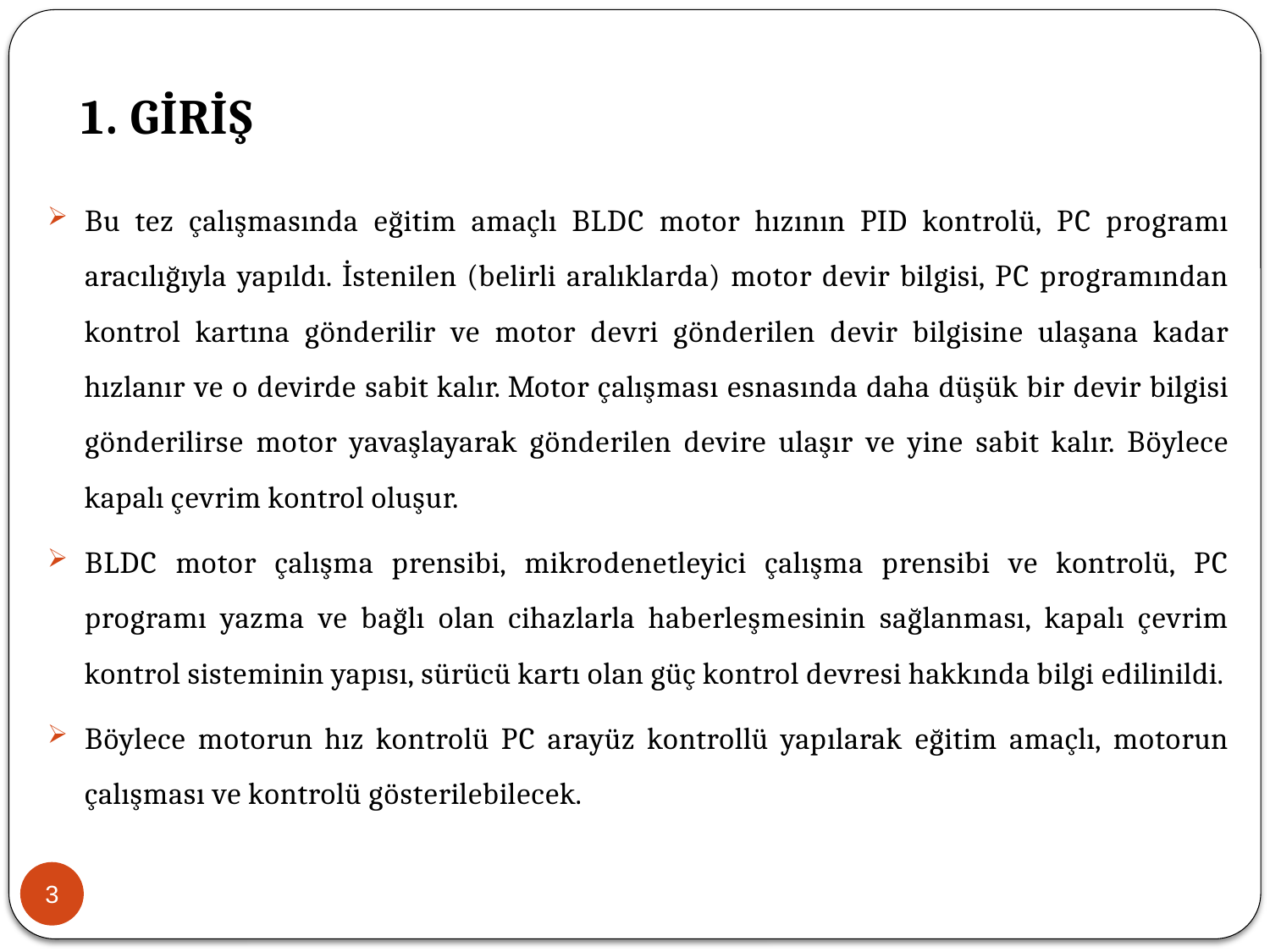

# 1. GİRİŞ
Bu tez çalışmasında eğitim amaçlı BLDC motor hızının PID kontrolü, PC programı aracılığıyla yapıldı. İstenilen (belirli aralıklarda) motor devir bilgisi, PC programından kontrol kartına gönderilir ve motor devri gönderilen devir bilgisine ulaşana kadar hızlanır ve o devirde sabit kalır. Motor çalışması esnasında daha düşük bir devir bilgisi gönderilirse motor yavaşlayarak gönderilen devire ulaşır ve yine sabit kalır. Böylece kapalı çevrim kontrol oluşur.
BLDC motor çalışma prensibi, mikrodenetleyici çalışma prensibi ve kontrolü, PC programı yazma ve bağlı olan cihazlarla haberleşmesinin sağlanması, kapalı çevrim kontrol sisteminin yapısı, sürücü kartı olan güç kontrol devresi hakkında bilgi edilinildi.
Böylece motorun hız kontrolü PC arayüz kontrollü yapılarak eğitim amaçlı, motorun çalışması ve kontrolü gösterilebilecek.

3